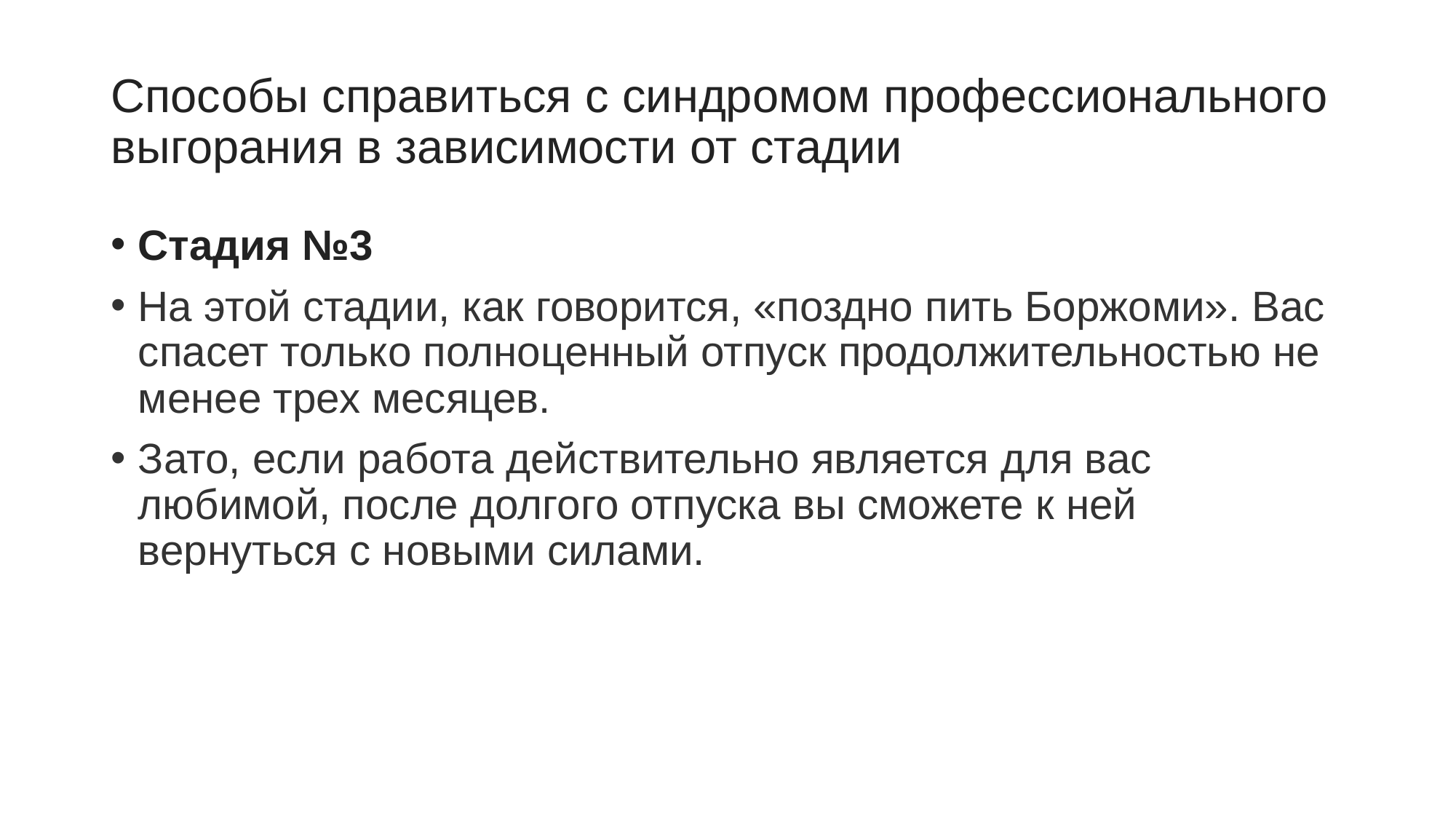

# Способы справиться с синдромом профессионального выгорания в зависимости от стадии
Стадия №3
На этой стадии, как говорится, «поздно пить Боржоми». Вас спасет только полноценный отпуск продолжительностью не менее трех месяцев.
Зато, если работа действительно является для вас любимой, после долгого отпуска вы сможете к ней вернуться с новыми силами.